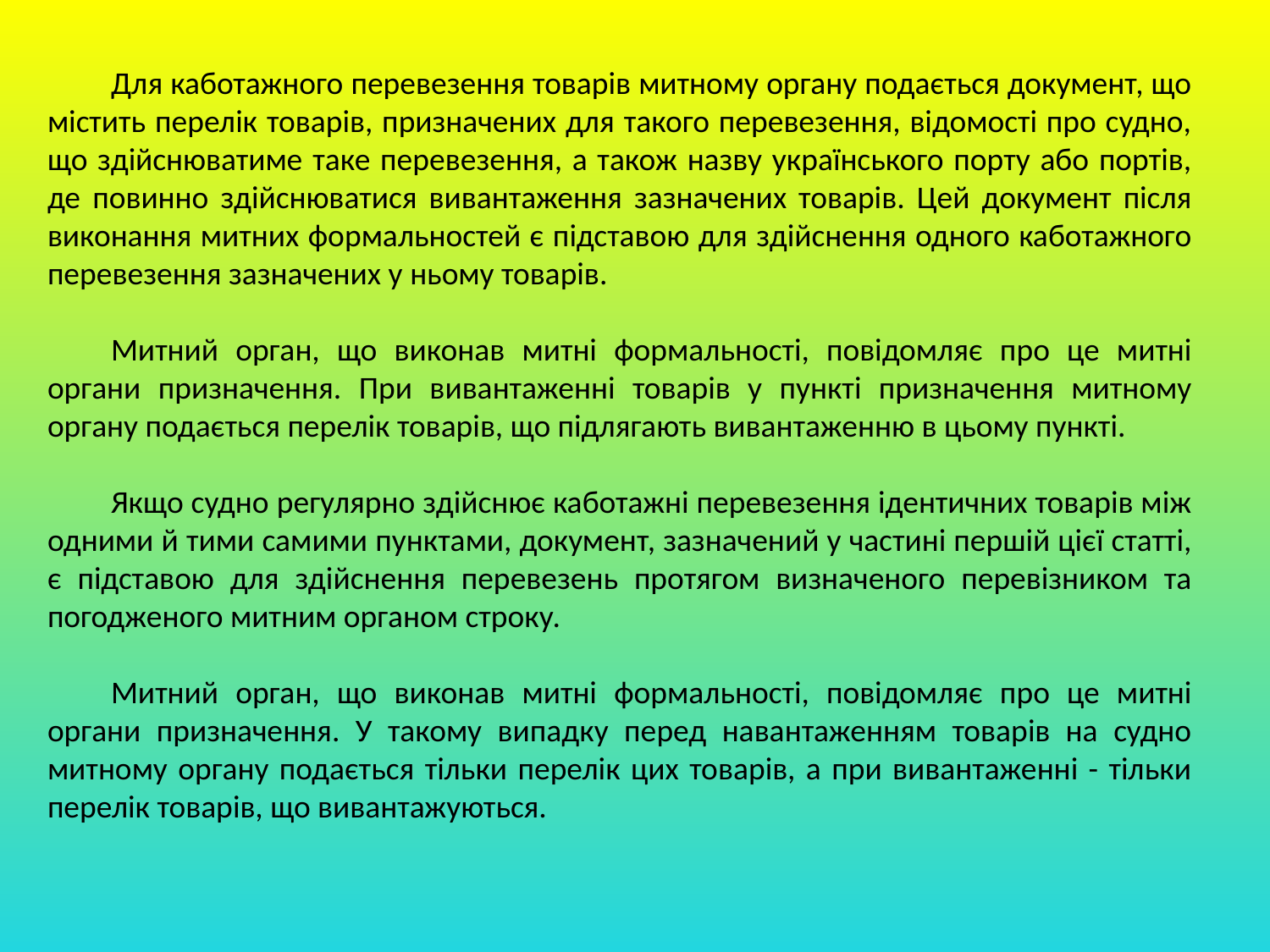

Для каботажного перевезення товарів митному органу подається документ, що містить перелік товарів, призначених для такого перевезення, відомості про судно, що здійснюватиме таке перевезення, а також назву українського порту або портів, де повинно здійснюватися вивантаження зазначених товарів. Цей документ після виконання митних формальностей є підставою для здійснення одного каботажного перевезення зазначених у ньому товарів.

Митний орган, що виконав митні формальності, повідомляє про це митні органи призначення. При вивантаженні товарів у пункті призначення митному органу подається перелік товарів, що підлягають вивантаженню в цьому пункті.

Якщо судно регулярно здійснює каботажні перевезення ідентичних товарів між одними й тими самими пунктами, документ, зазначений у частині першій цієї статті, є підставою для здійснення перевезень протягом визначеного перевізником та погодженого митним органом строку.

Митний орган, що виконав митні формальності, повідомляє про це митні органи призначення. У такому випадку перед навантаженням товарів на судно митному органу подається тільки перелік цих товарів, а при вивантаженні - тільки перелік товарів, що вивантажуються.